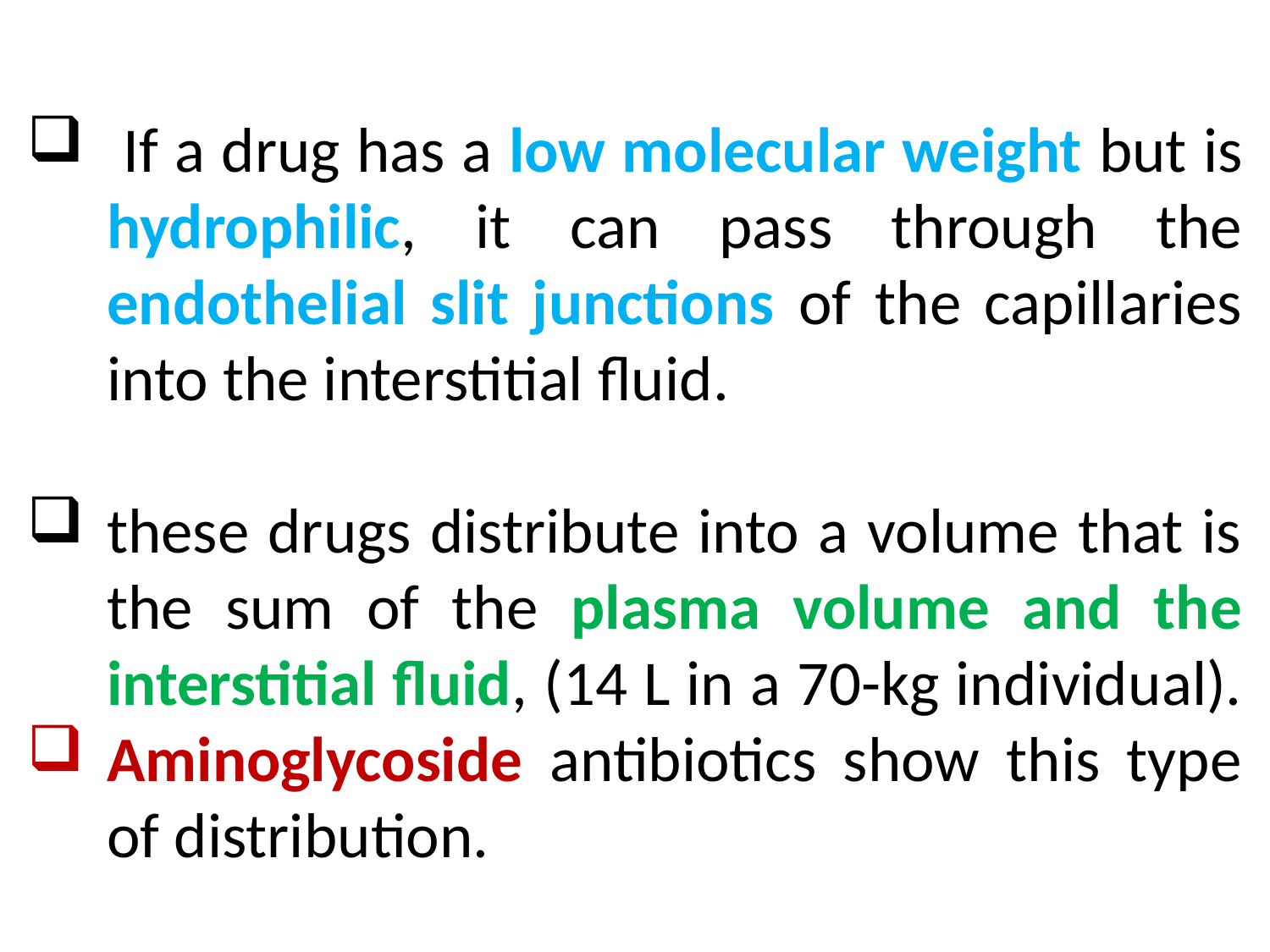

If a drug has a low molecular weight but is hydrophilic, it can pass through the endothelial slit junctions of the capillaries into the interstitial fluid.

these drugs distribute into a volume that is the sum of the plasma volume and the interstitial fluid, (14 L in a 70-kg individual).
Aminoglycoside antibiotics show this type of distribution.